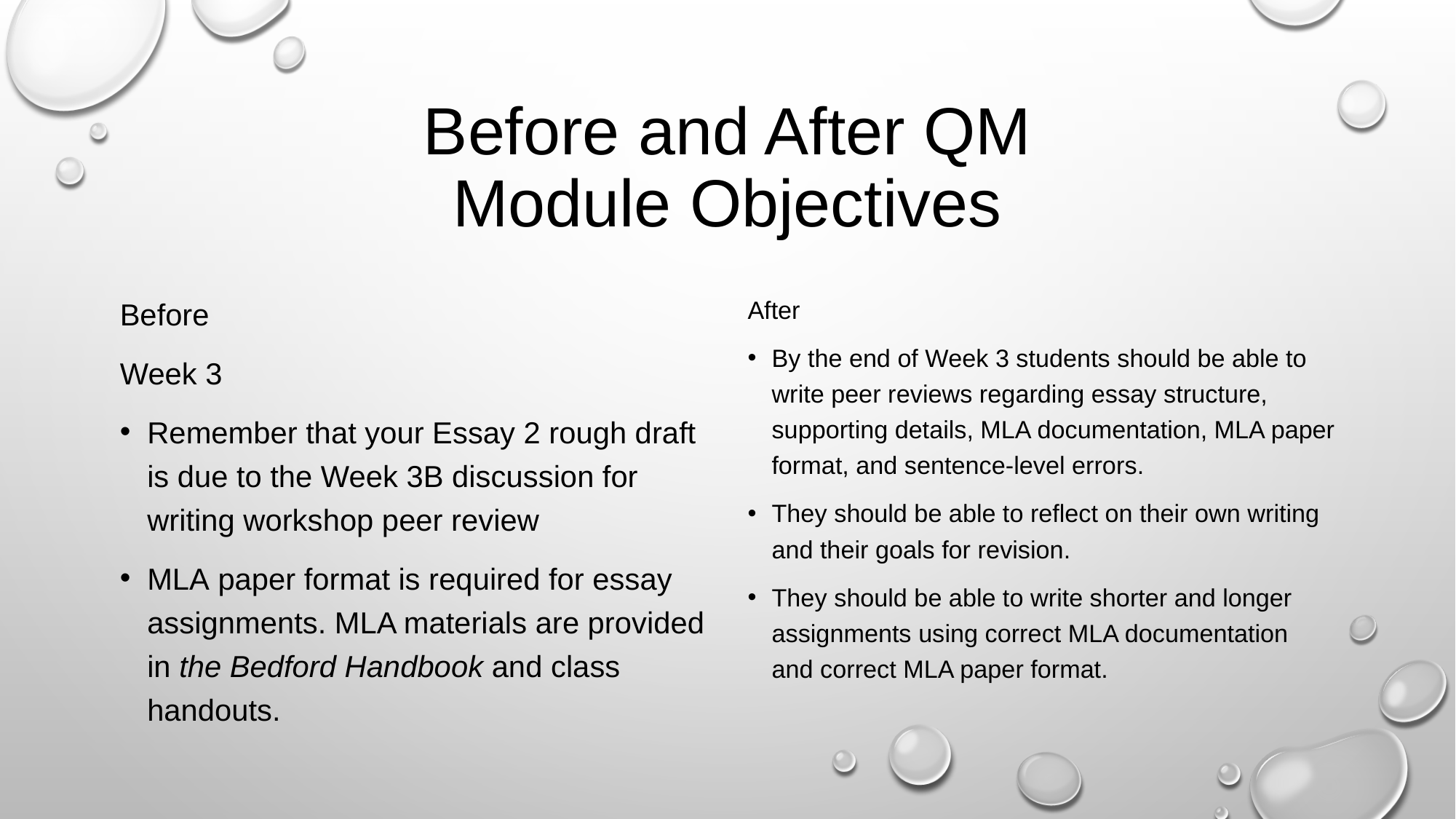

# Before and After QM Module Objectives
Before
Week 3
Remember that your Essay 2 rough draft is due to the Week 3B discussion for writing workshop peer review
MLA paper format is required for essay assignments. MLA materials are provided in the Bedford Handbook and class handouts.

After
By the end of Week 3 students should be able to write peer reviews regarding essay structure, supporting details, MLA documentation, MLA paper format, and sentence-level errors.
They should be able to reflect on their own writing and their goals for revision.
They should be able to write shorter and longer assignments using correct MLA documentation and correct MLA paper format.